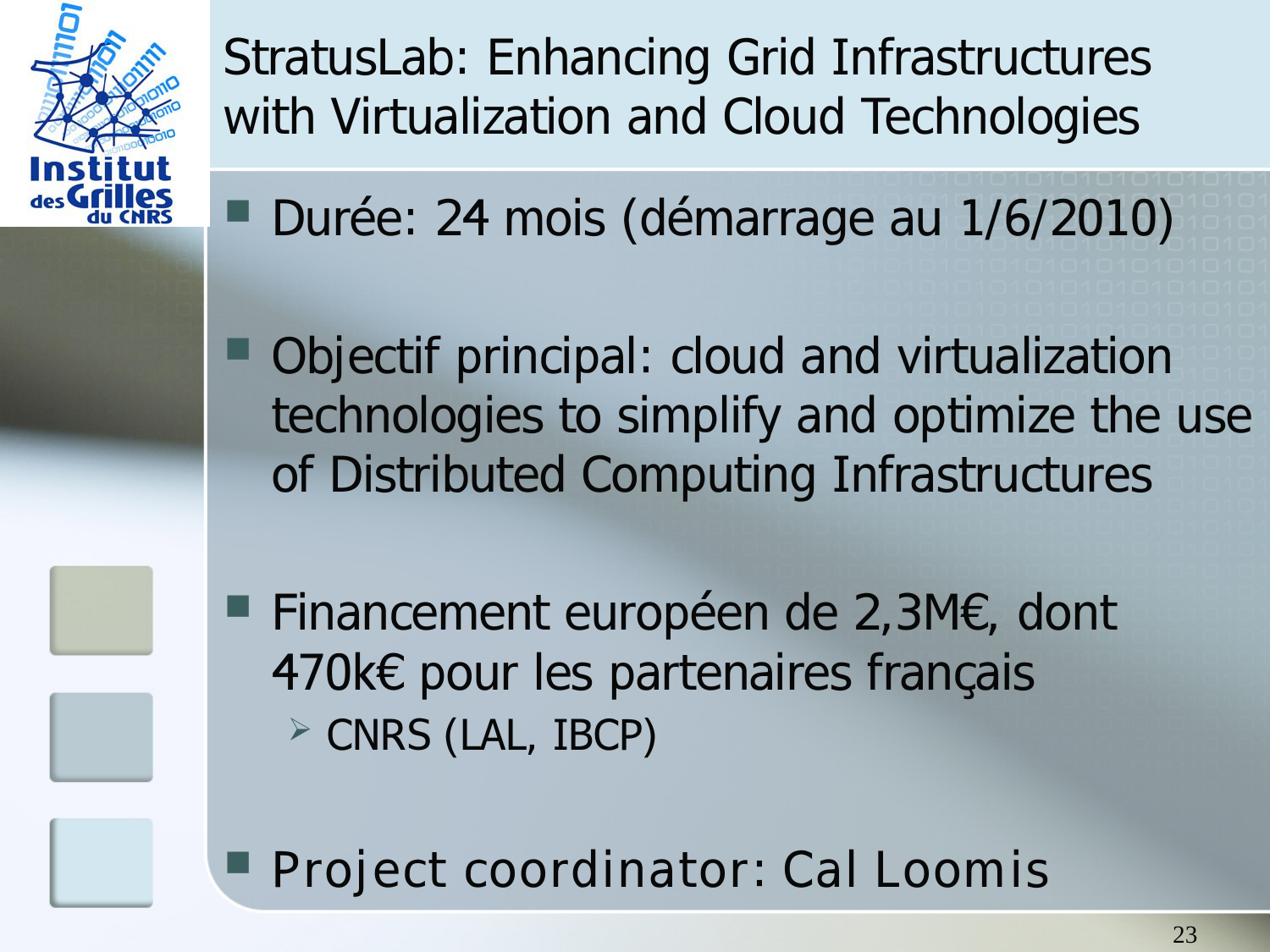

# StratusLab: Enhancing Grid Infrastructures with Virtualization and Cloud Technologies
Durée: 24 mois (démarrage au 1/6/2010)

Objectif principal: cloud and virtualization technologies to simplify and optimize the use of Distributed Computing Infrastructures

Financement européen de 2,3M€, dont 470k€ pour les partenaires français
CNRS (LAL, IBCP)

Project coordinator: Cal Loomis
23